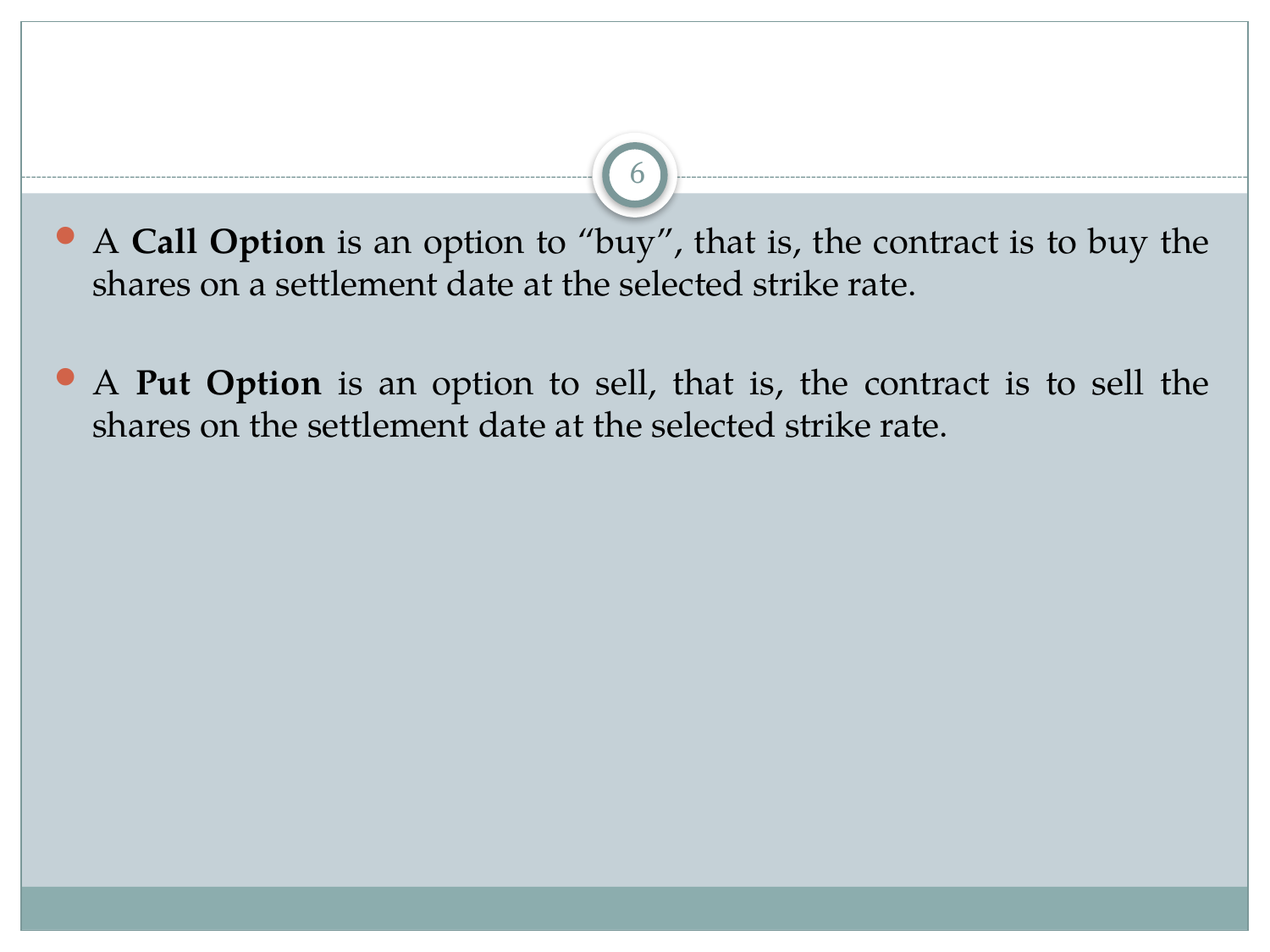

6
A Call Option is an option to “buy”, that is, the contract is to buy the shares on a settlement date at the selected strike rate.

A Put Option is an option to sell, that is, the contract is to sell the shares on the settlement date at the selected strike rate.